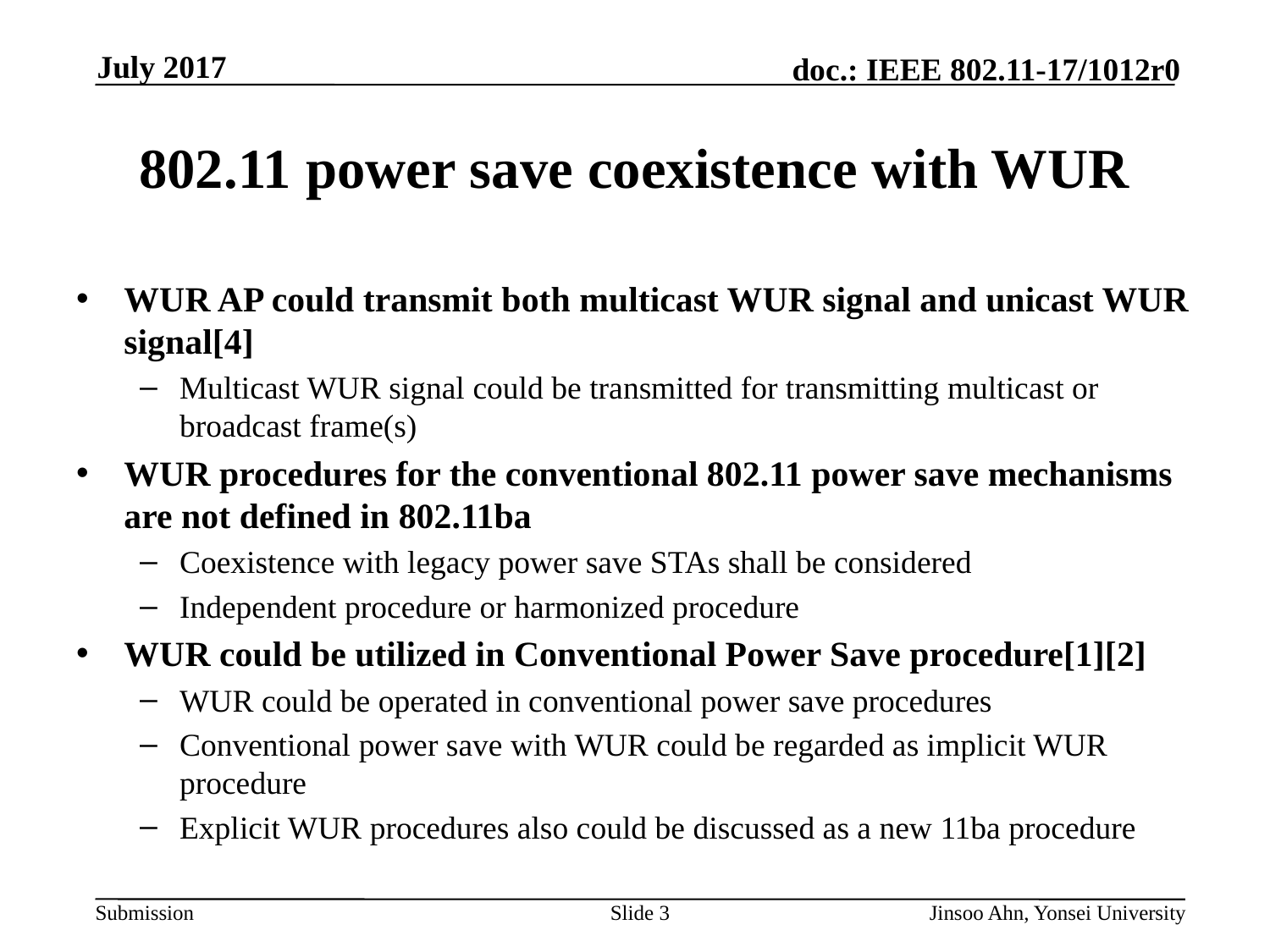

# 802.11 power save coexistence with WUR
WUR AP could transmit both multicast WUR signal and unicast WUR signal[4]
Multicast WUR signal could be transmitted for transmitting multicast or broadcast frame(s)
WUR procedures for the conventional 802.11 power save mechanisms are not defined in 802.11ba
Coexistence with legacy power save STAs shall be considered
Independent procedure or harmonized procedure
WUR could be utilized in Conventional Power Save procedure[1][2]
WUR could be operated in conventional power save procedures
Conventional power save with WUR could be regarded as implicit WUR procedure
Explicit WUR procedures also could be discussed as a new 11ba procedure